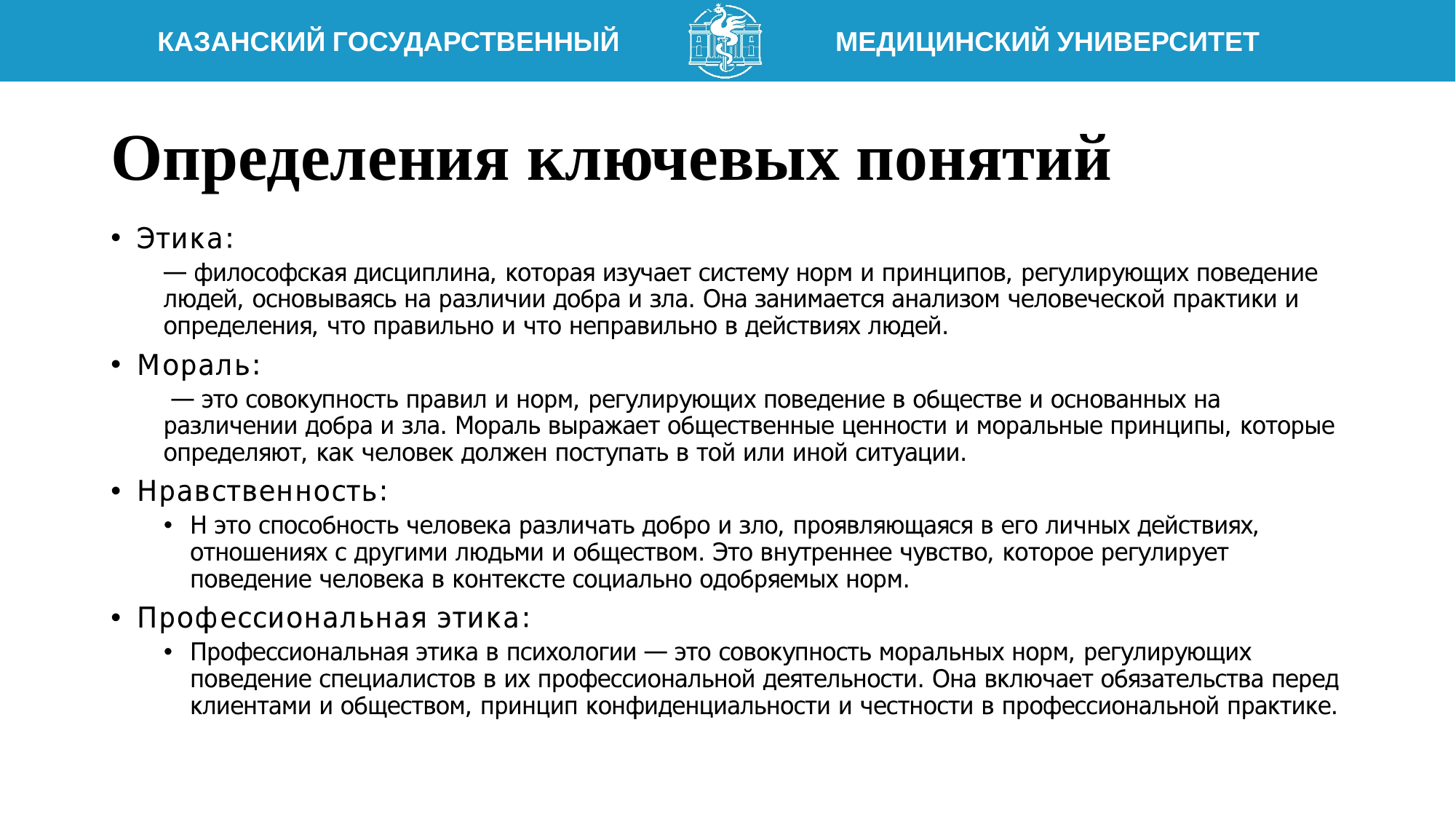

# Определения ключевых понятий
Этика:
— философская дисциплина, которая изучает систему норм и принципов, регулирующих поведение людей, основываясь на различии добра и зла. Она занимается анализом человеческой практики и определения, что правильно и что неправильно в действиях людей.
Мораль:
 — это совокупность правил и норм, регулирующих поведение в обществе и основанных на различении добра и зла. Мораль выражает общественные ценности и моральные принципы, которые определяют, как человек должен поступать в той или иной ситуации.
Нравственность:
Н это способность человека различать добро и зло, проявляющаяся в его личных действиях, отношениях с другими людьми и обществом. Это внутреннее чувство, которое регулирует поведение человека в контексте социально одобряемых норм.
Профессиональная этика:
Профессиональная этика в психологии — это совокупность моральных норм, регулирующих поведение специалистов в их профессиональной деятельности. Она включает обязательства перед клиентами и обществом, принцип конфиденциальности и честности в профессиональной практике.